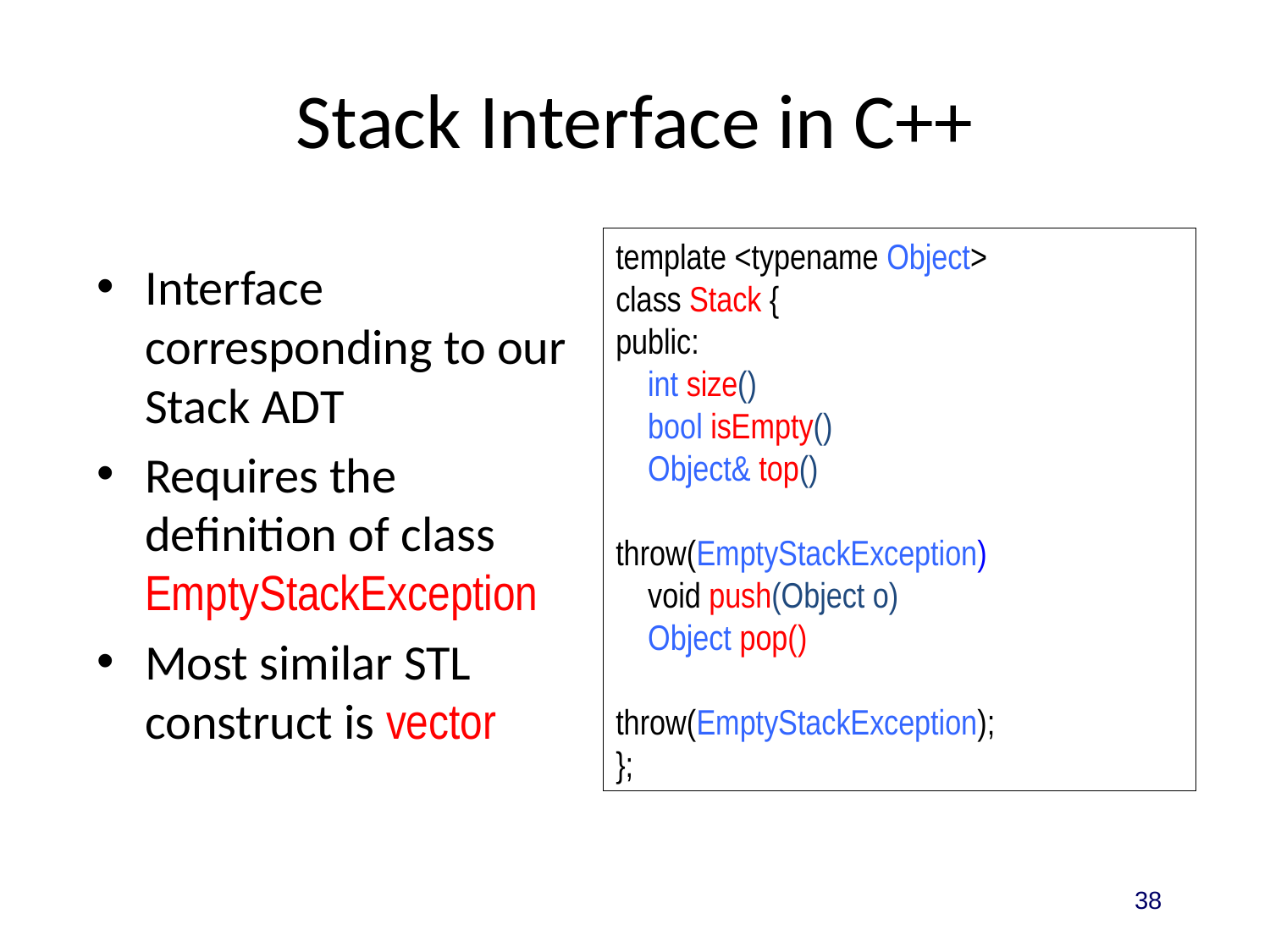

# Stack Interface in C++
template <typename Object>
class Stack {
public:
    int size();
    bool isEmpty();
    Object& top()
			throw(EmptyStackException);
    void push(Object o);
    Object pop()
			 throw(EmptyStackException);
};
Interface corresponding to our Stack ADT
Requires the definition of class EmptyStackException
Most similar STL construct is vector
38